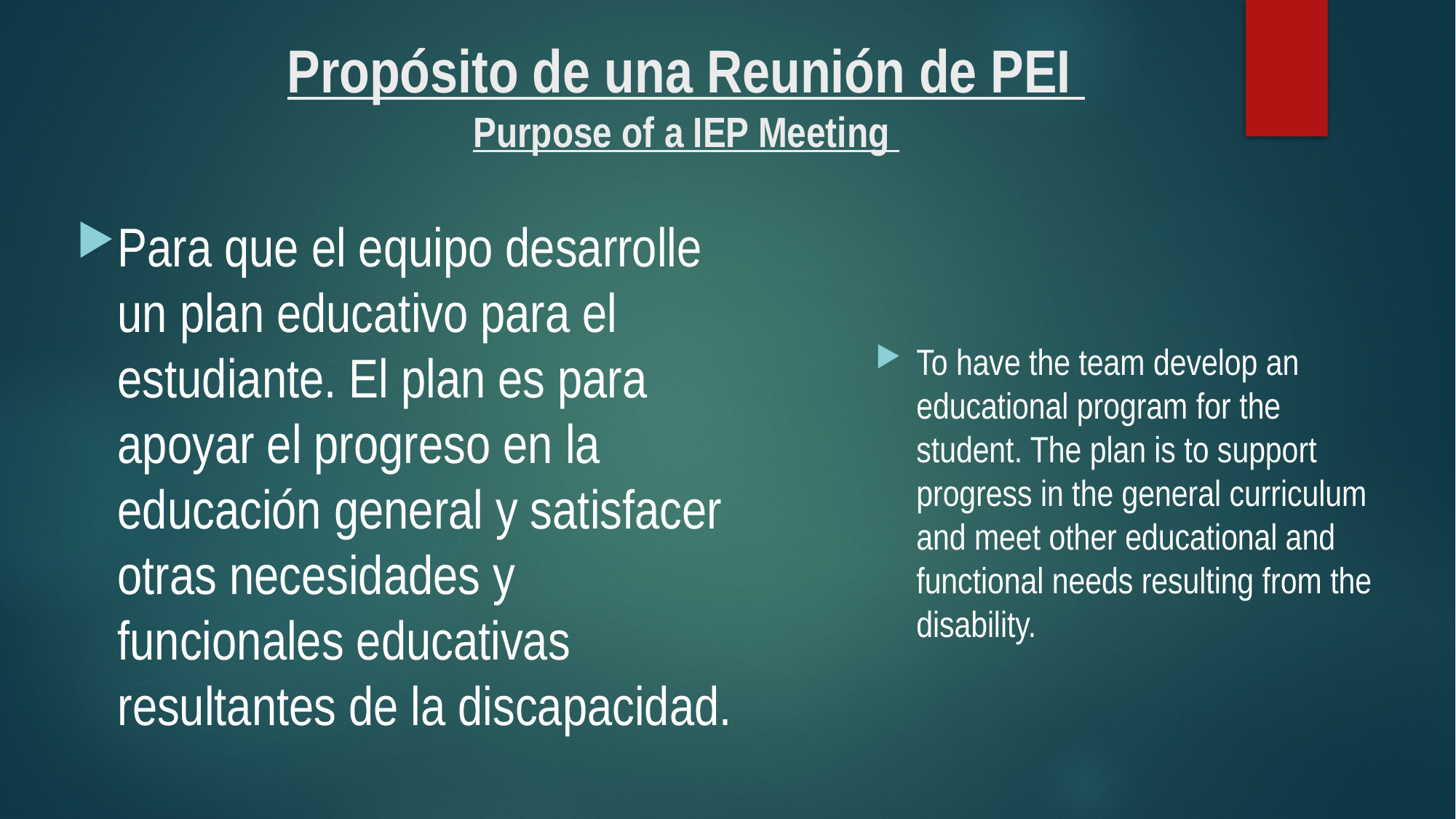

# Propósito de una Reunión de PEI Purpose of a IEP Meeting
Para que el equipo desarrolle un plan educativo para el estudiante. El plan es para apoyar el progreso en la educación general y satisfacer otras necesidades y funcionales educativas resultantes de la discapacidad.

To have the team develop an educational program for the student. The plan is to support progress in the general curriculum and meet other educational and functional needs resulting from the disability.